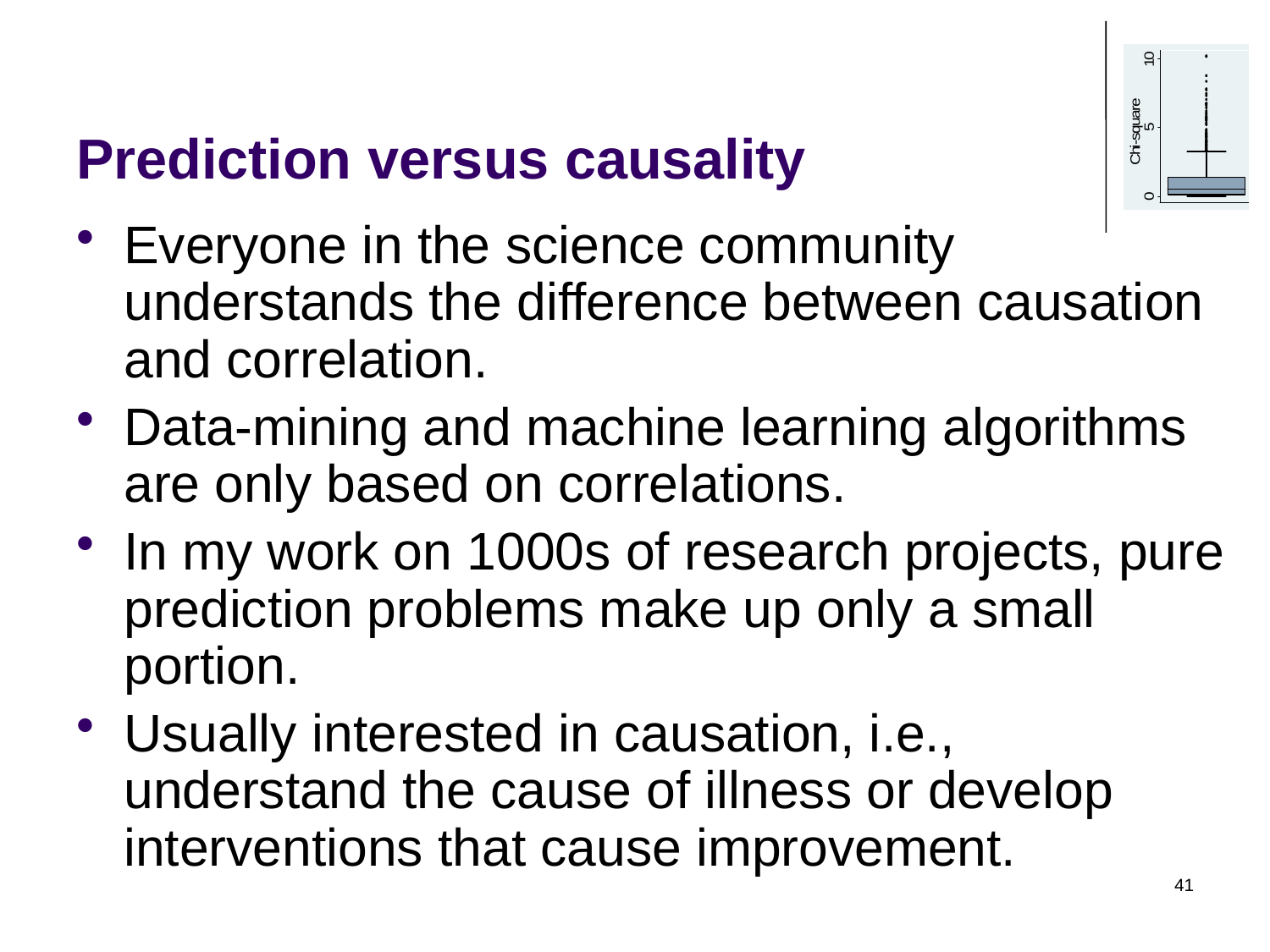

# Prediction versus causality
Everyone in the science community understands the difference between causation and correlation.
Data-mining and machine learning algorithms are only based on correlations.
In my work on 1000s of research projects, pure prediction problems make up only a small portion.
Usually interested in causation, i.e., understand the cause of illness or develop interventions that cause improvement.

41